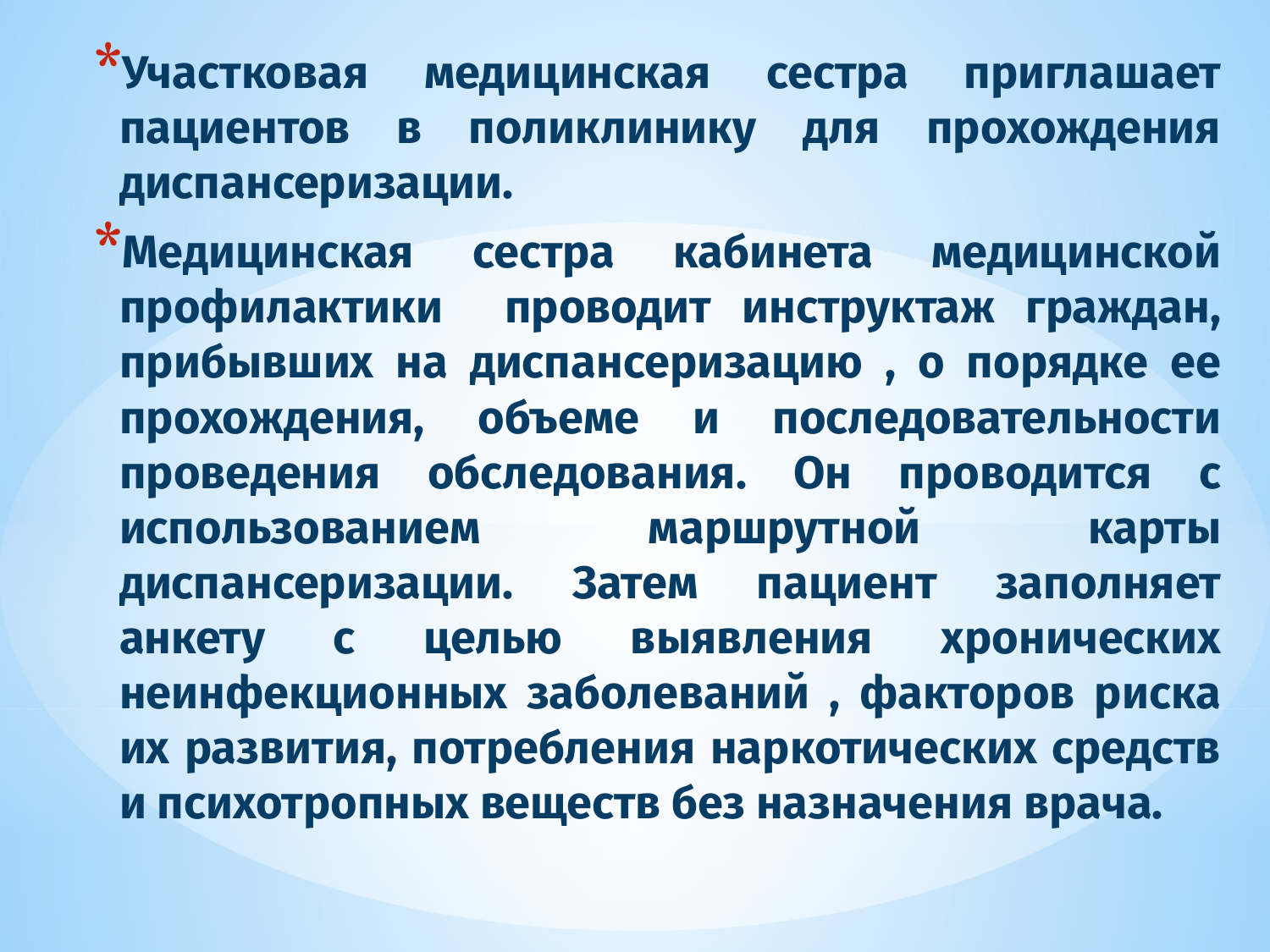

Участковая медицинская сестра приглашает пациентов в поликлинику для прохождения диспансеризации.
Медицинская сестра кабинета медицинской профилактики  проводит инструктаж граждан, прибывших на диспансеризацию , о порядке ее прохождения, объеме и последовательности проведения обследования. Он проводится с использованием маршрутной карты диспансеризации. Затем пациент заполняет анкету с целью выявления хронических неинфекционных заболеваний , факторов риска их развития, потребления наркотических средств и психотропных веществ без назначения врача.